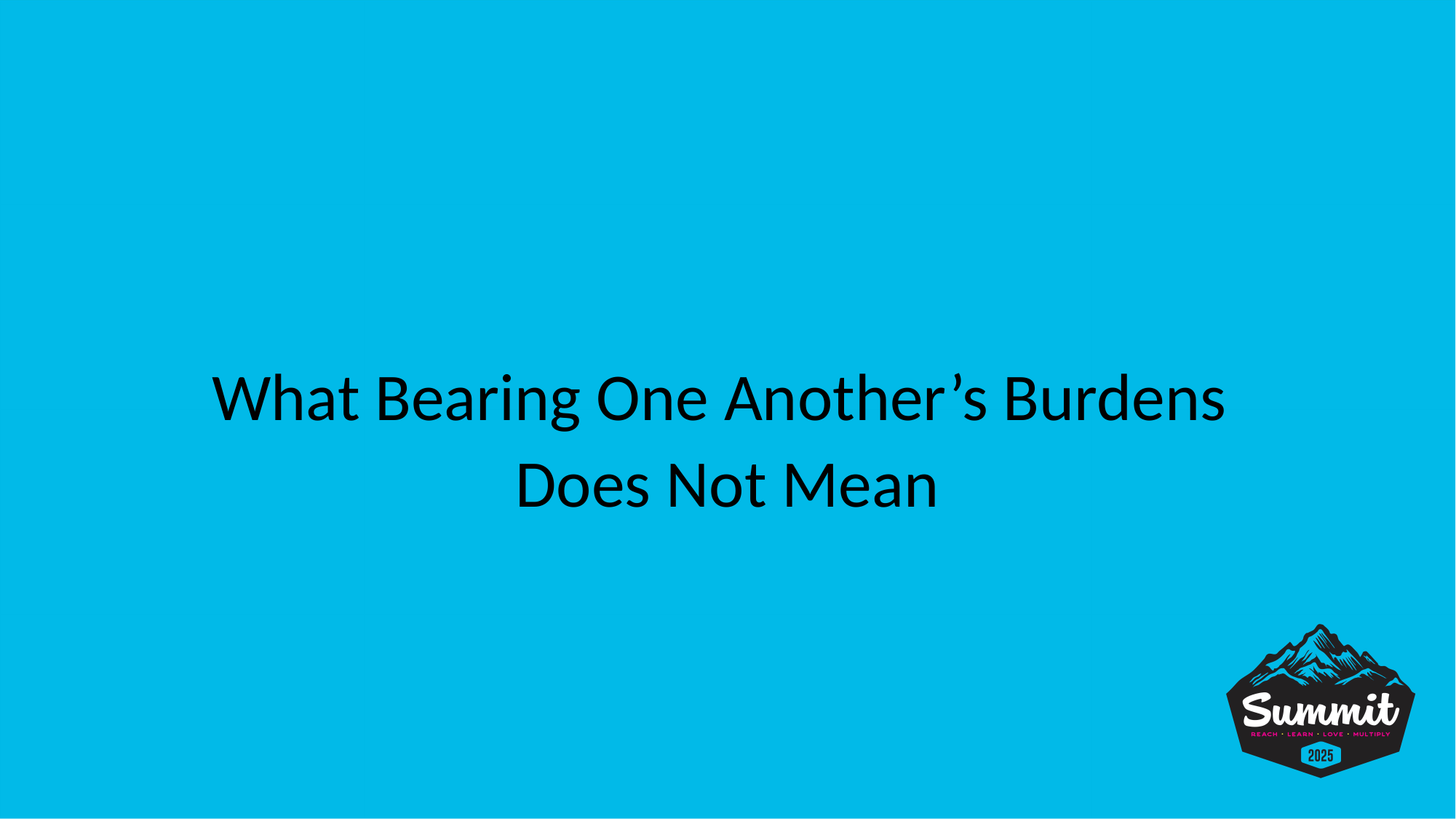

#

What Bearing One Another’s Burdens
Does Not Mean